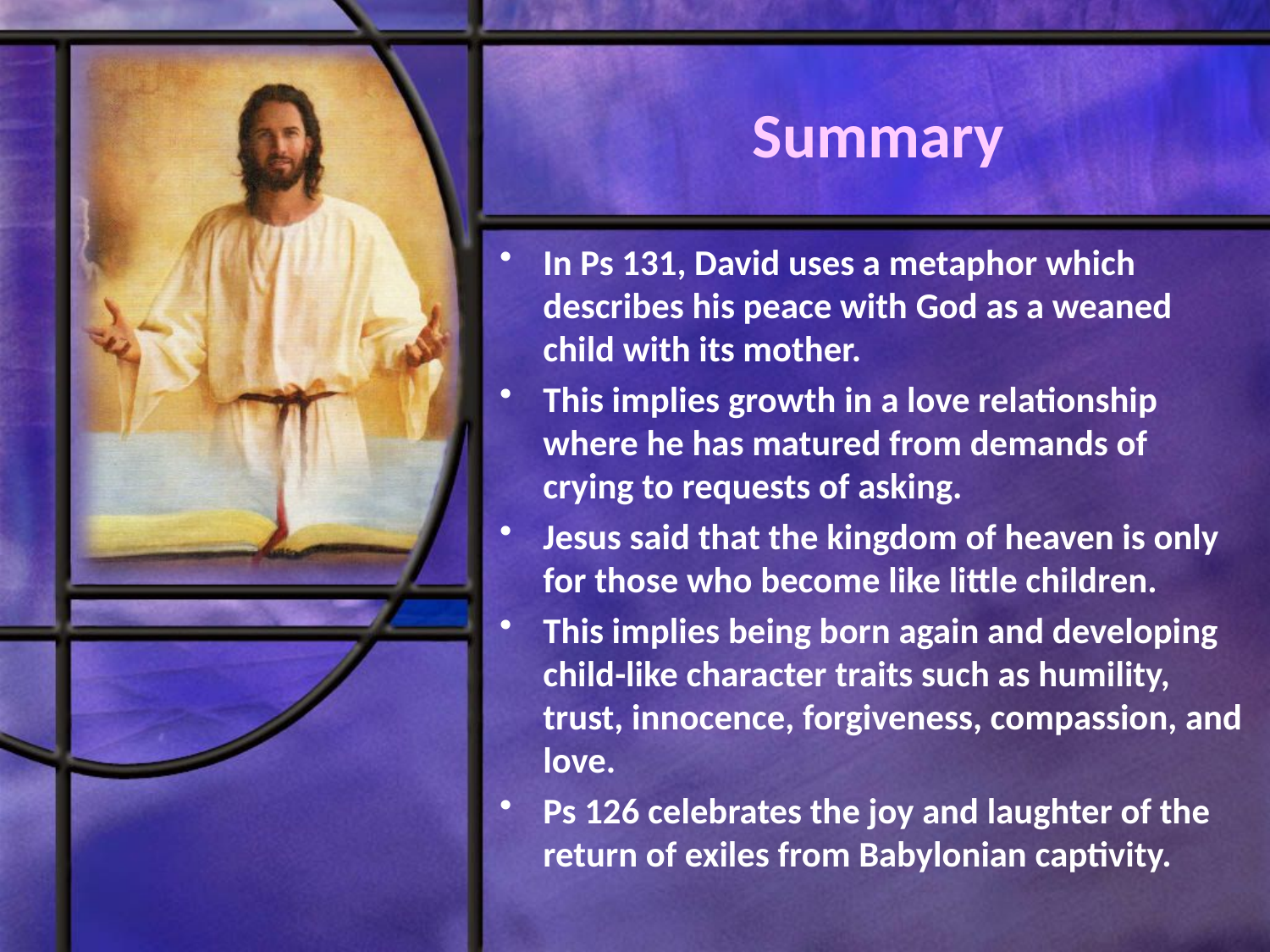

# Summary
In Ps 131, David uses a metaphor which describes his peace with God as a weaned child with its mother.
This implies growth in a love relationship where he has matured from demands of crying to requests of asking.
Jesus said that the kingdom of heaven is only for those who become like little children.
This implies being born again and developing child-like character traits such as humility, trust, innocence, forgiveness, compassion, and love.
Ps 126 celebrates the joy and laughter of the return of exiles from Babylonian captivity.